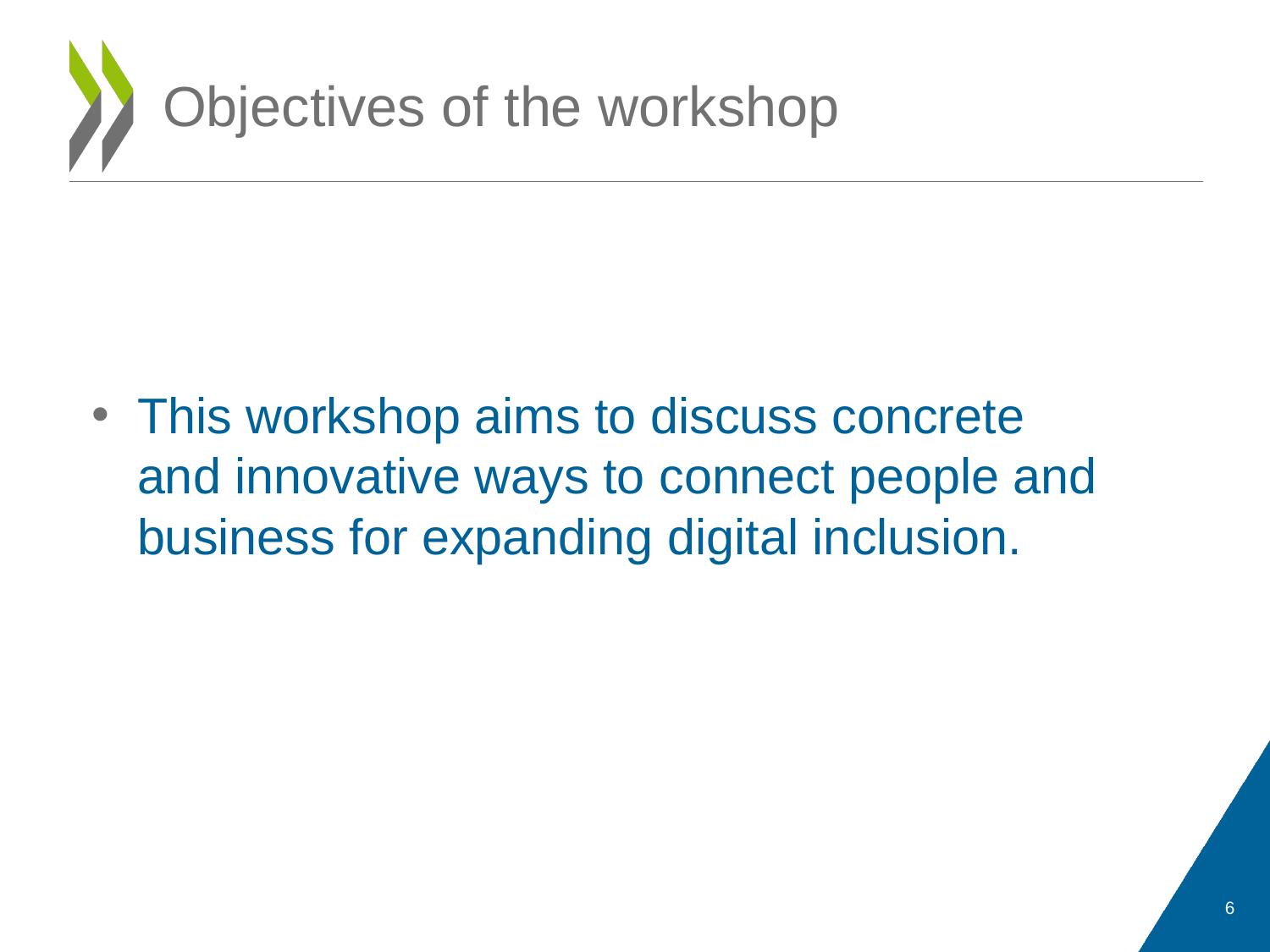

# Objectives of the workshop
This workshop aims to discuss concrete and innovative ways to connect people and business for expanding digital inclusion.
6